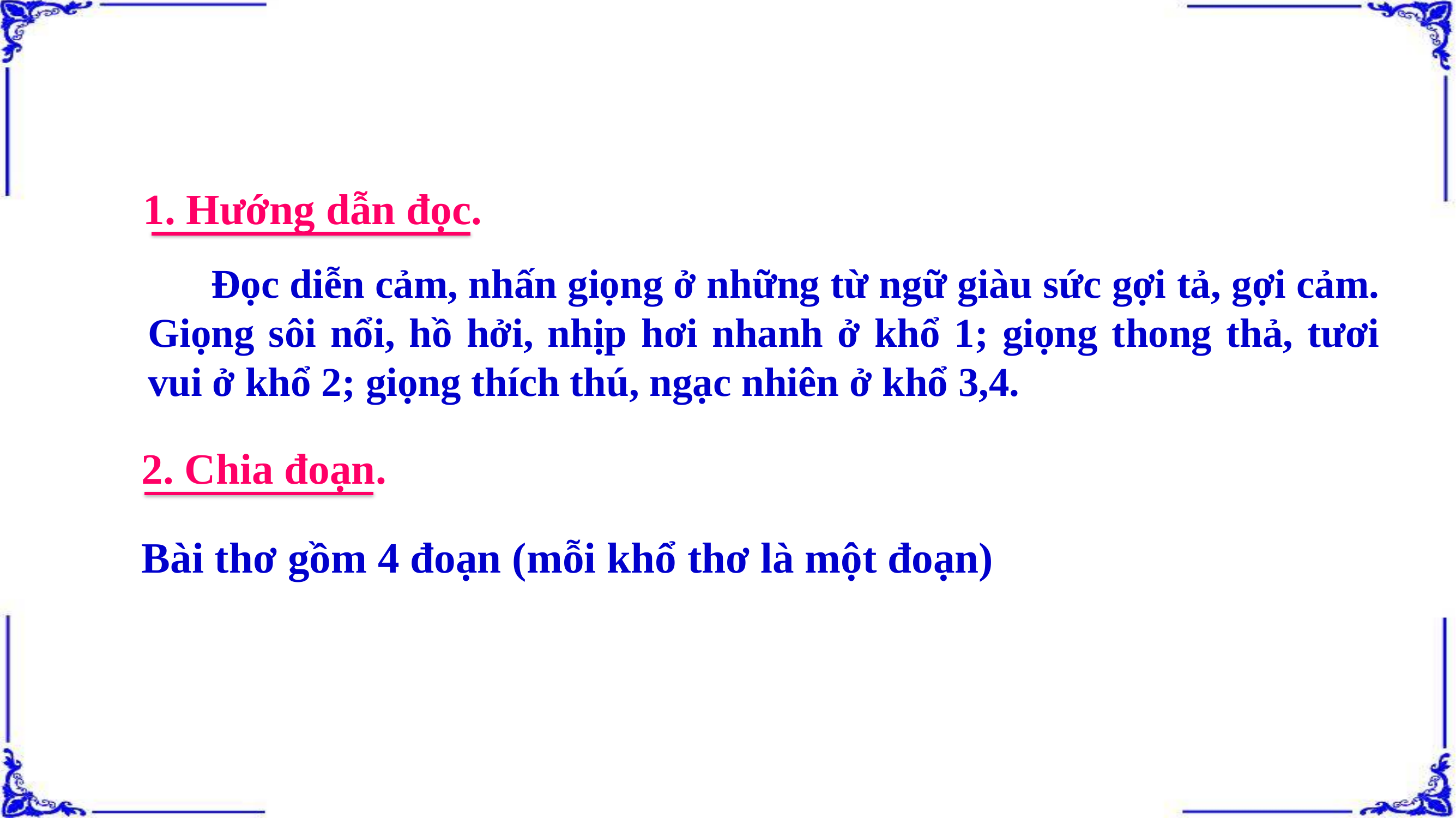

1. Hướng dẫn đọc.
      Đọc diễn cảm, nhấn giọng ở những từ ngữ giàu sức gợi tả, gợi cảm. Giọng sôi nổi, hồ hởi, nhịp hơi nhanh ở khổ 1; giọng thong thả, tươi vui ở khổ 2; giọng thích thú, ngạc nhiên ở khổ 3,4.
2. Chia đoạn.
Bài thơ gồm 4 đoạn (mỗi khổ thơ là một đoạn)